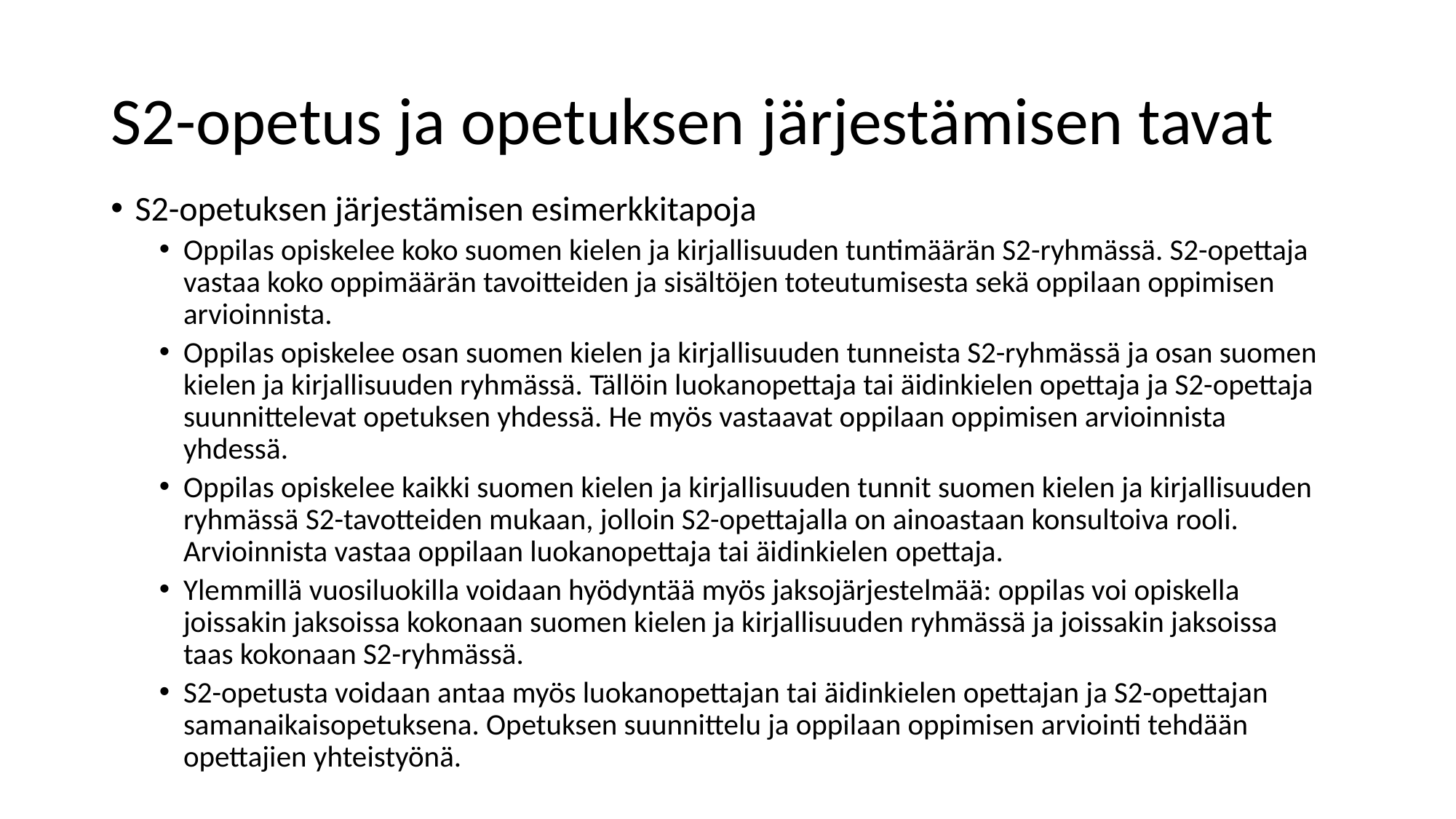

# S2-opetus ja opetuksen järjestämisen tavat
S2-opetuksen järjestämisen esimerkkitapoja
Oppilas opiskelee koko suomen kielen ja kirjallisuuden tuntimäärän S2-ryhmässä. S2-opettaja vastaa koko oppimäärän tavoitteiden ja sisältöjen toteutumisesta sekä oppilaan oppimisen arvioinnista.
Oppilas opiskelee osan suomen kielen ja kirjallisuuden tunneista S2-ryhmässä ja osan suomen kielen ja kirjallisuuden ryhmässä. Tällöin luokanopettaja tai äidinkielen opettaja ja S2-opettaja suunnittelevat opetuksen yhdessä. He myös vastaavat oppilaan oppimisen arvioinnista yhdessä.
Oppilas opiskelee kaikki suomen kielen ja kirjallisuuden tunnit suomen kielen ja kirjallisuuden ryhmässä S2-tavotteiden mukaan, jolloin S2-opettajalla on ainoastaan konsultoiva rooli. Arvioinnista vastaa oppilaan luokanopettaja tai äidinkielen opettaja.
Ylemmillä vuosiluokilla voidaan hyödyntää myös jaksojärjestelmää: oppilas voi opiskella joissakin jaksoissa kokonaan suomen kielen ja kirjallisuuden ryhmässä ja joissakin jaksoissa taas kokonaan S2-ryhmässä.
S2-opetusta voidaan antaa myös luokanopettajan tai äidinkielen opettajan ja S2-opettajan samanaikaisopetuksena. Opetuksen suunnittelu ja oppilaan oppimisen arviointi tehdään opettajien yhteistyönä.